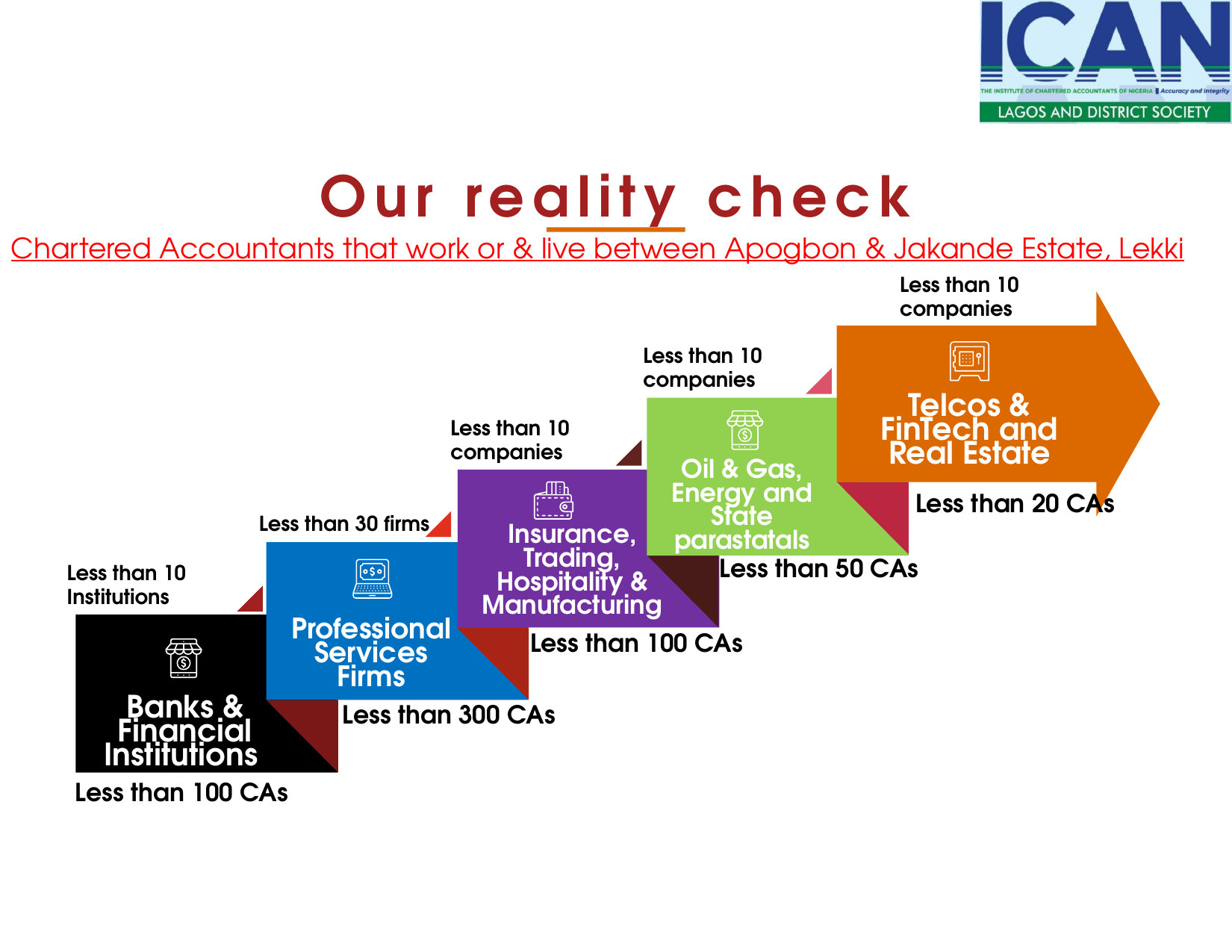

Our reality check

Chartered Accountants that work or & live between Apogbon & Jakande Estate, Lekki
Less than 10 companies

Less than 10 companies

Telcos & FinTech and Real Estate

Less than 10 companies

Oil & Gas, Energy and State parastatals

Less than 20 CAs
Less than 30 firms

Insurance, Trading, Hospitality & Manufacturing

Less than 50 CAs

Less than 10 Institutions

Professional Services Firms

Less than 100 CAs

Banks & Financial Institutions

Less than 300 CAs

Less than 100 CAs